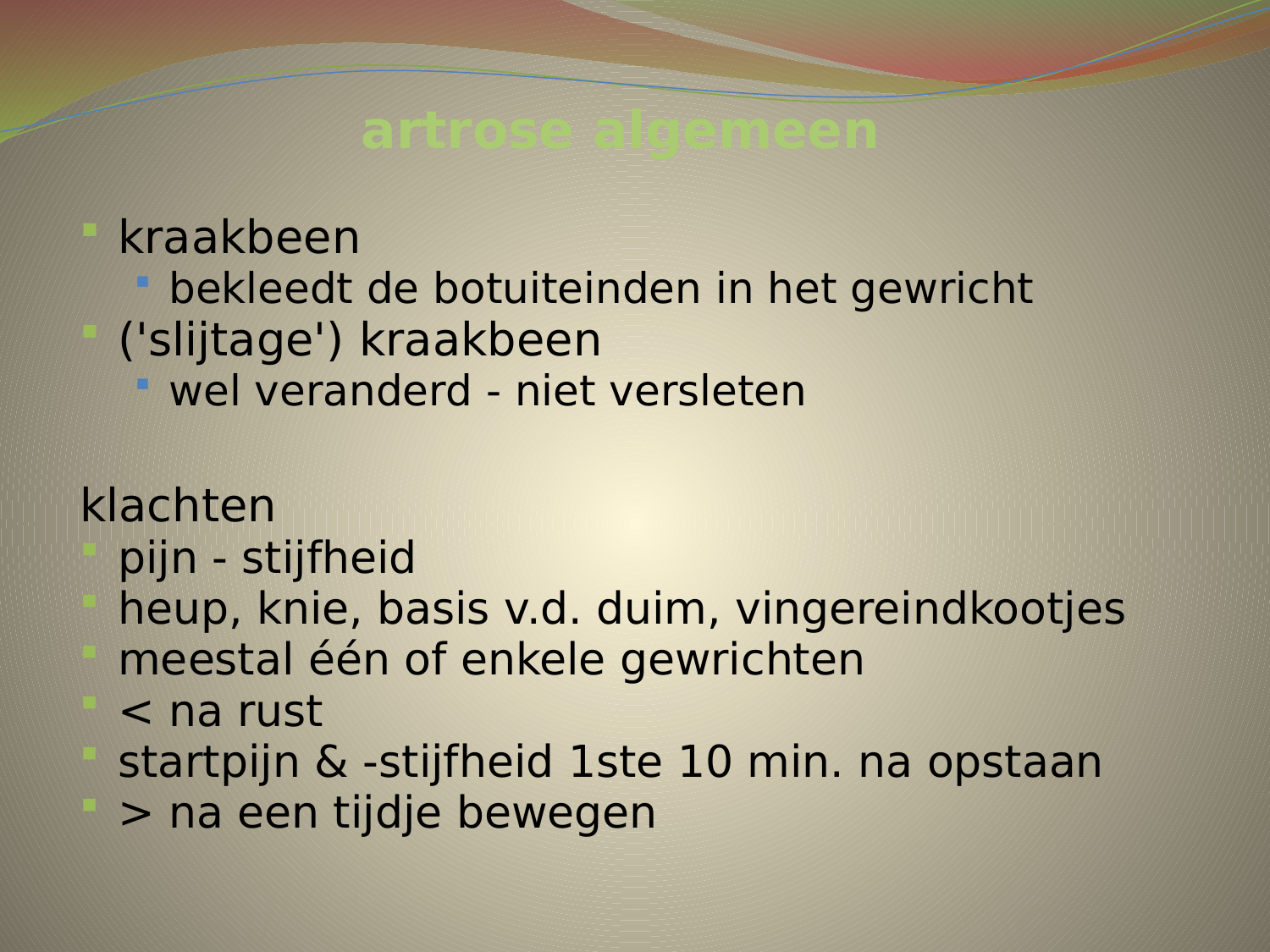

# artrose algemeen
kraakbeen
bekleedt de botuiteinden in het gewricht
('slijtage') kraakbeen
wel veranderd - niet versleten

klachten
pijn - stijfheid
heup, knie, basis v.d. duim, vingereindkootjes
meestal één of enkele gewrichten
< na rust
startpijn & -stijfheid 1ste 10 min. na opstaan
> na een tijdje bewegen